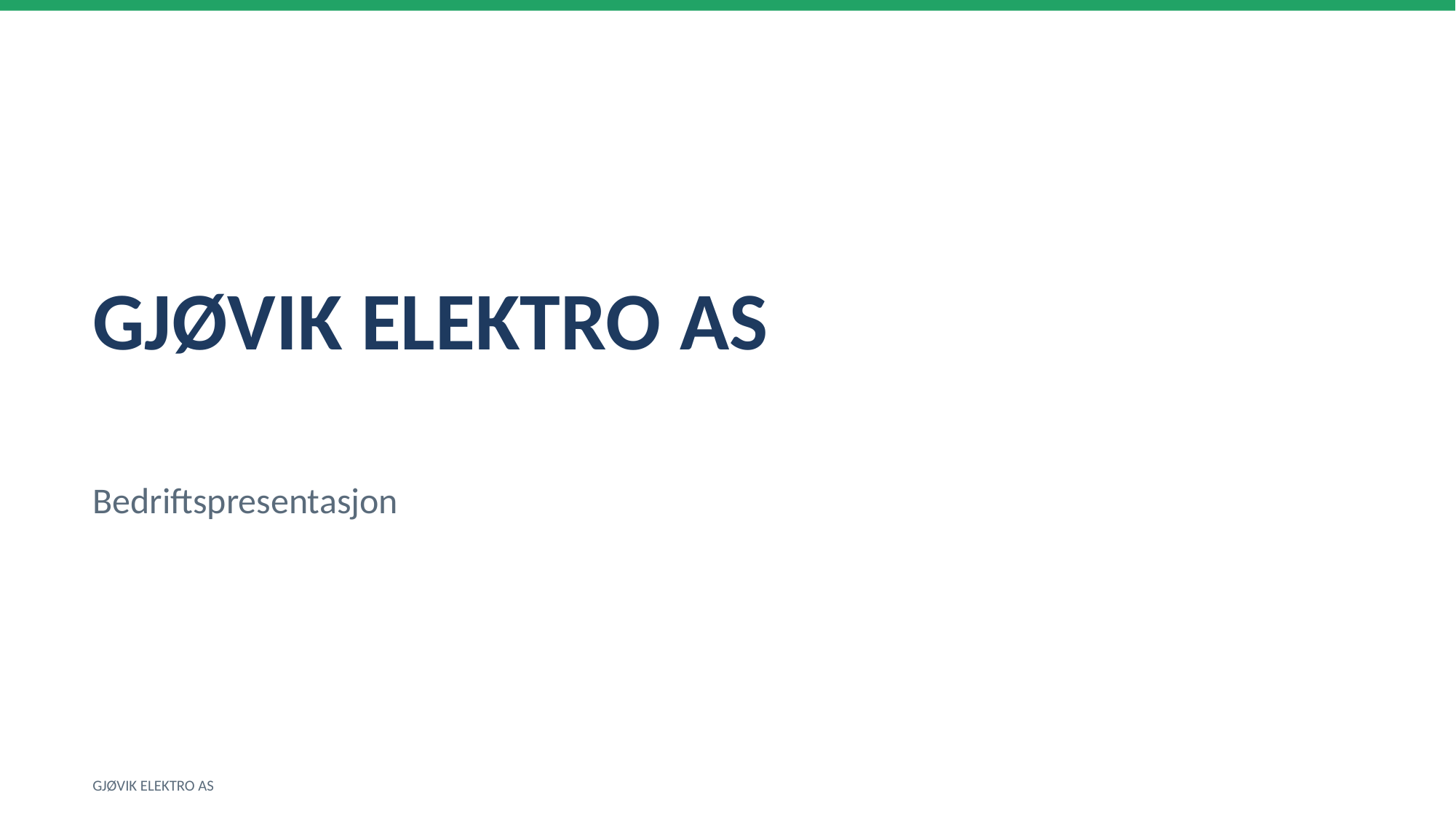

GJØVIK ELEKTRO AS
Bedriftspresentasjon
GJØVIK ELEKTRO AS